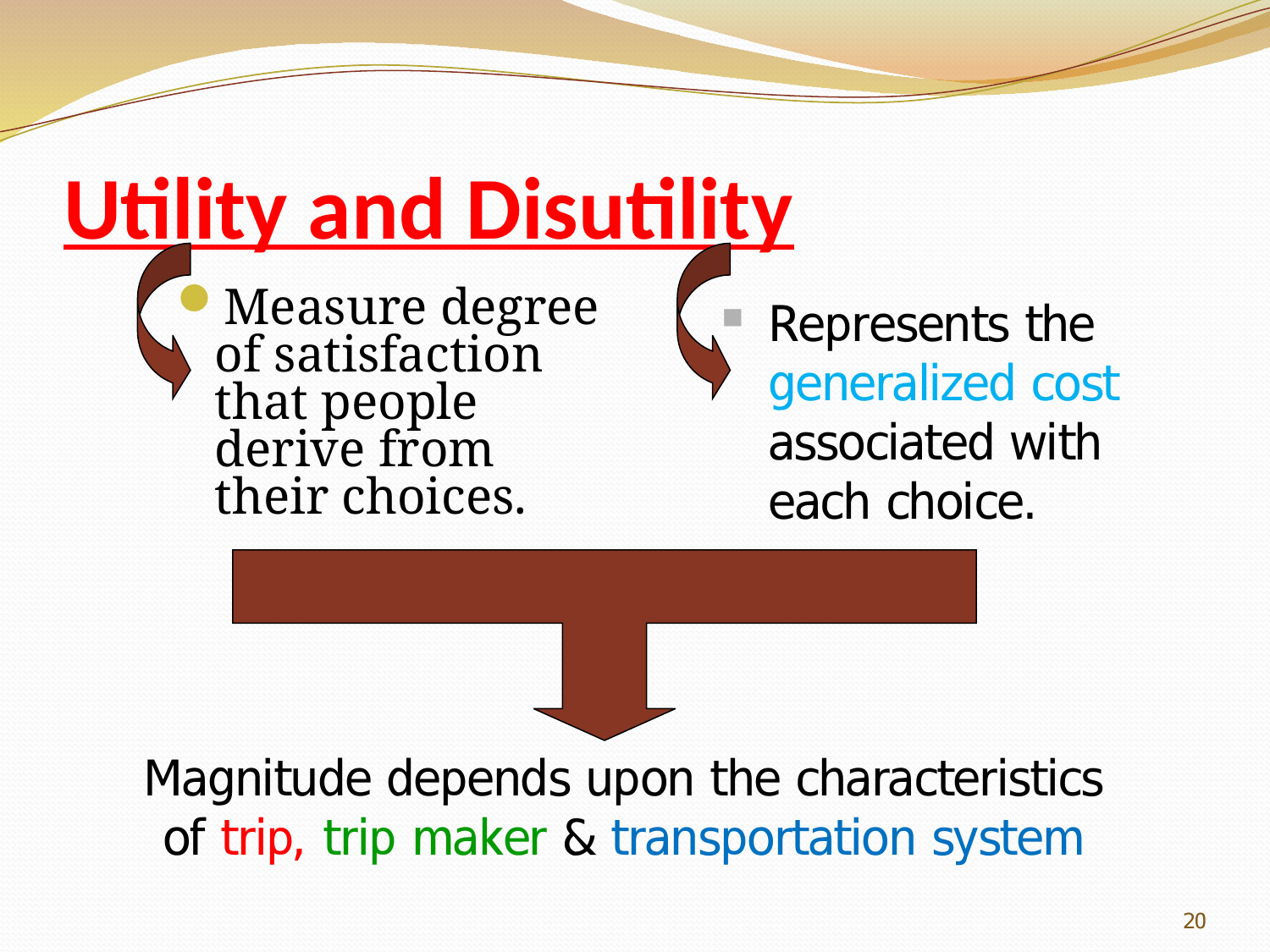

# Utility and Disutility

Measure degree of satisfaction that people derive from their choices.
Represents the generalized cost associated with each choice.

Magnitude depends upon the characteristics of trip, trip maker & transportation system
20